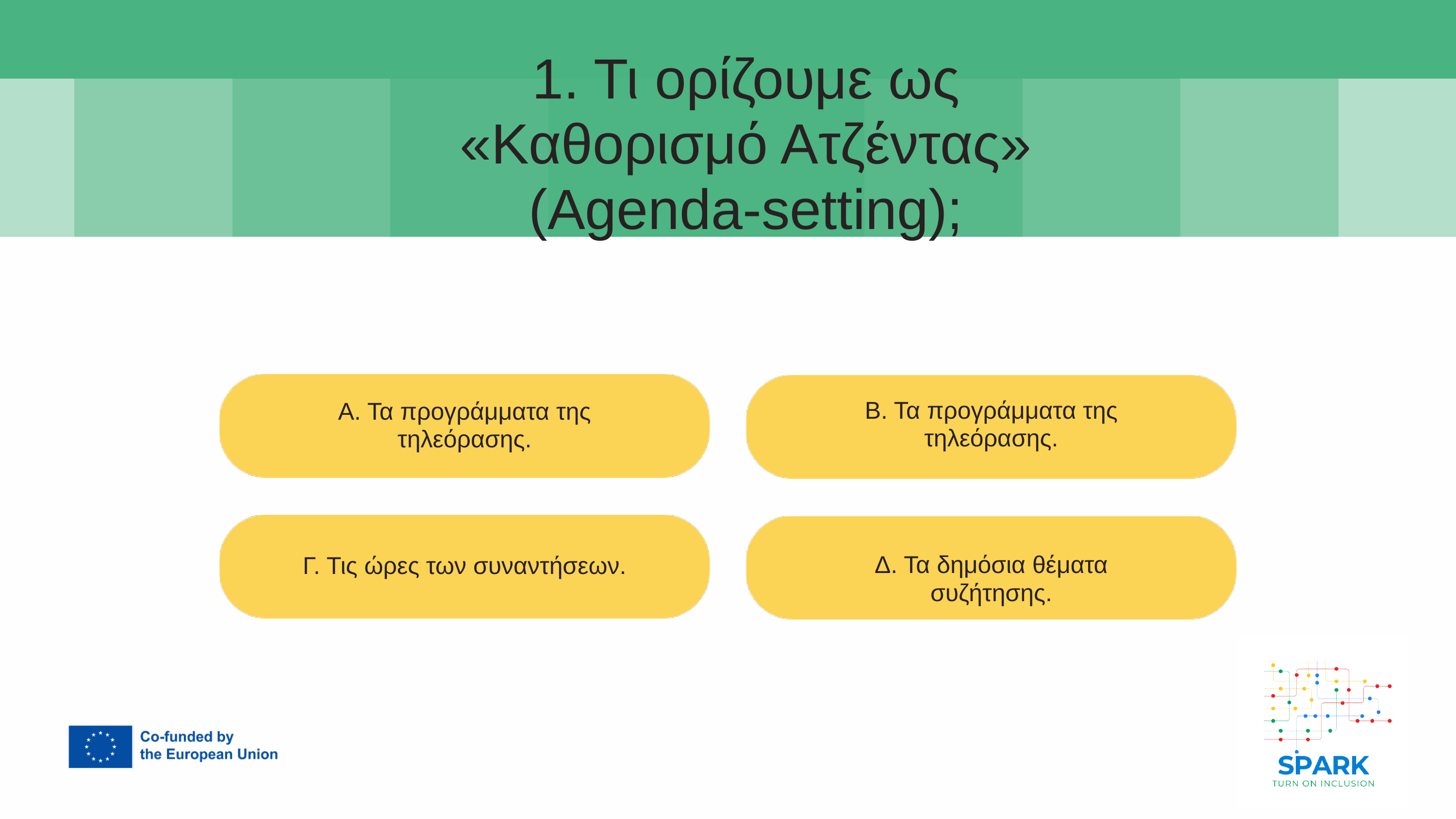

7
1. Τι ορίζουμε ως «Καθορισμό Ατζέντας» (Agenda-setting);

Β. Τα προγράμματα της τηλεόρασης.
Α. Τα προγράμματα της τηλεόρασης.

Δ. Τα δημόσια θέματα συζήτησης.
Γ. Τις ώρες των συναντήσεων.